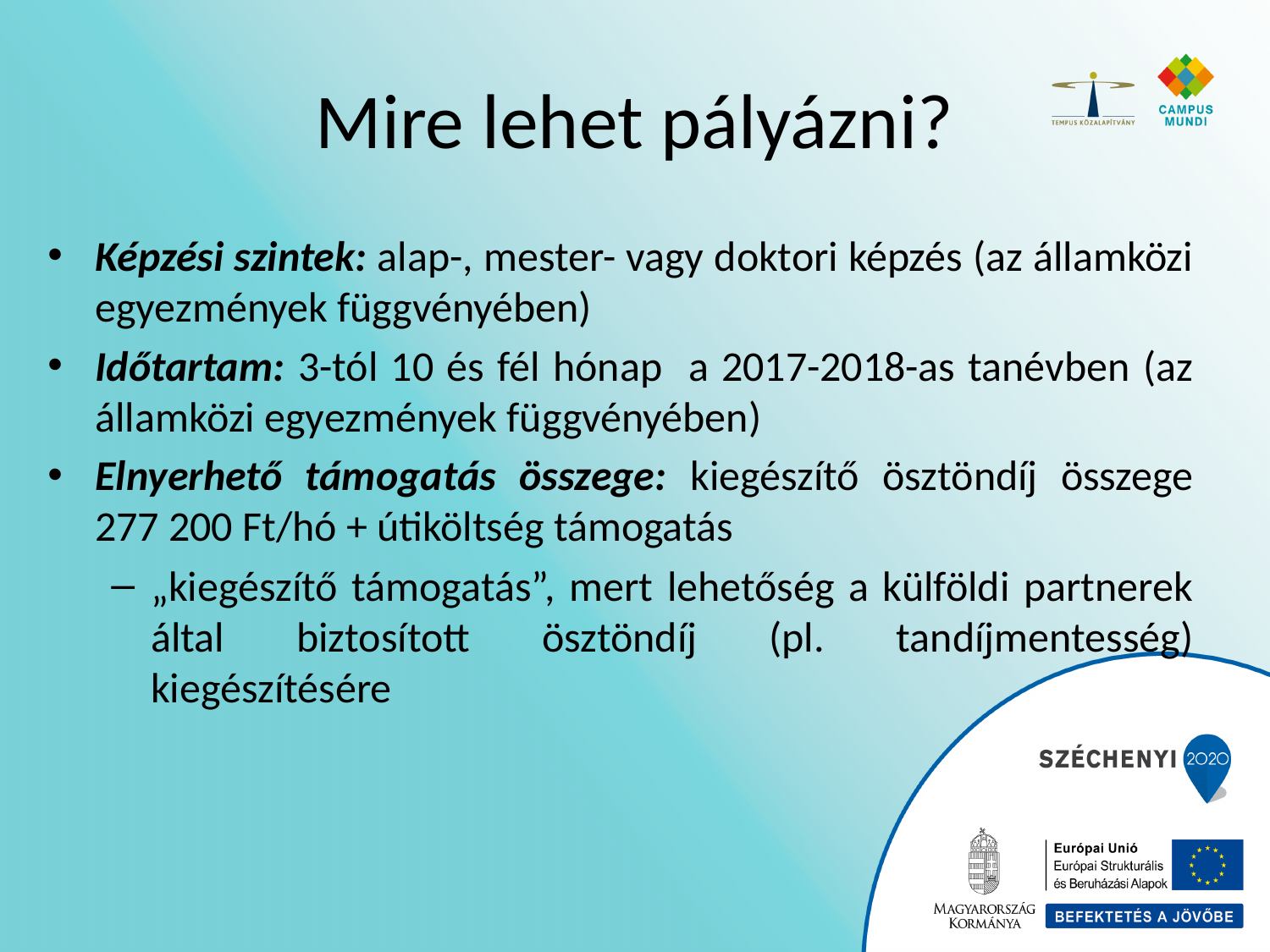

# Mire lehet pályázni?
Képzési szintek: alap-, mester- vagy doktori képzés (az államközi egyezmények függvényében)
Időtartam: 3-tól 10 és fél hónap  a 2017-2018-as tanévben (az államközi egyezmények függvényében)
Elnyerhető támogatás összege: kiegészítő ösztöndíj összege 277 200 Ft/hó + útiköltség támogatás
„kiegészítő támogatás”, mert lehetőség a külföldi partnerek által biztosított ösztöndíj (pl. tandíjmentesség) kiegészítésére